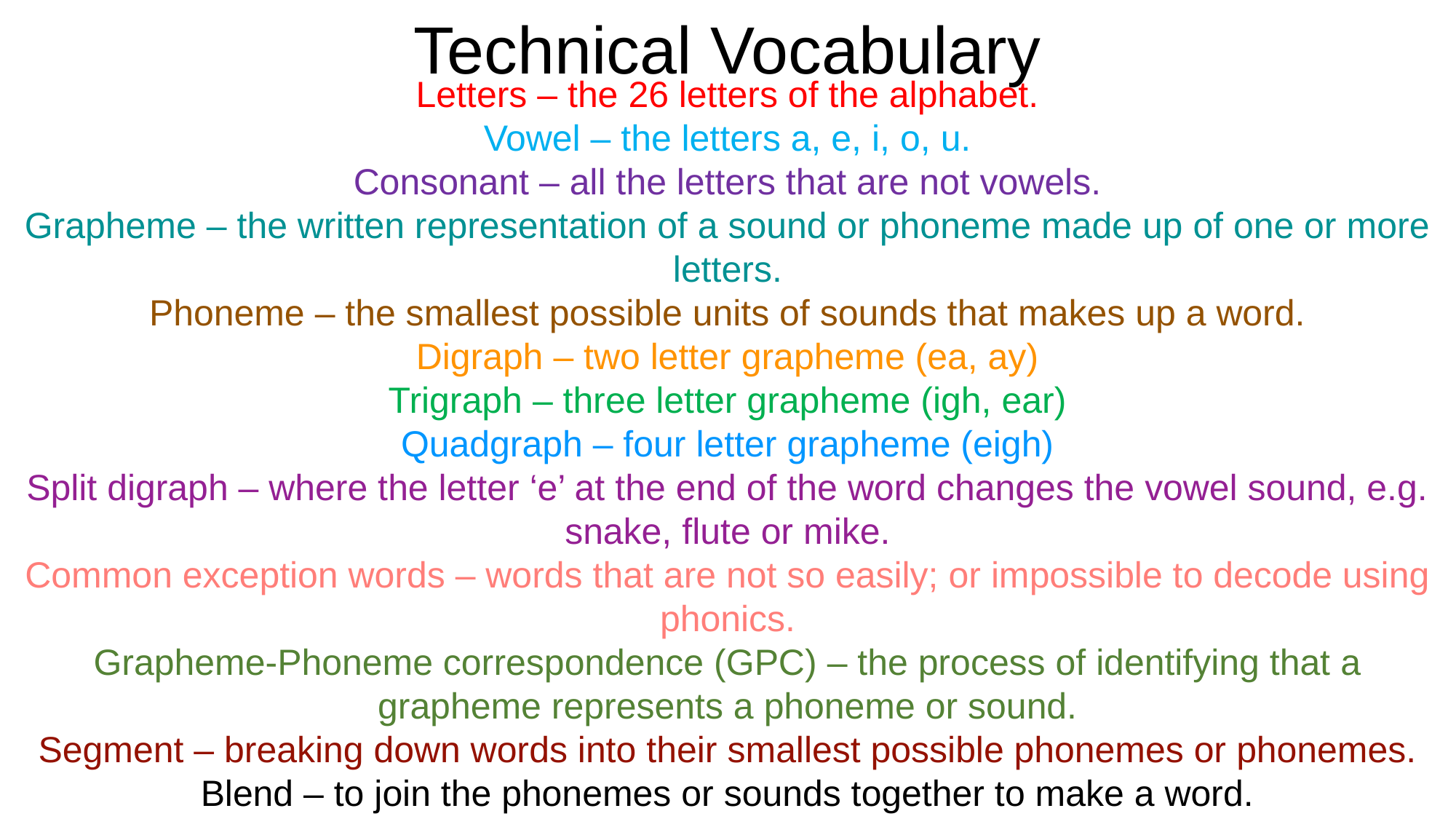

Technical Vocabulary
Letters – the 26 letters of the alphabet.
Vowel – the letters a, e, i, o, u.
Consonant – all the letters that are not vowels.
Grapheme – the written representation of a sound or phoneme made up of one or more letters.
Phoneme – the smallest possible units of sounds that makes up a word.
Digraph – two letter grapheme (ea, ay)
Trigraph – three letter grapheme (igh, ear)
Quadgraph – four letter grapheme (eigh)
Split digraph – where the letter ‘e’ at the end of the word changes the vowel sound, e.g. snake, flute or mike.
Common exception words – words that are not so easily; or impossible to decode using phonics.
Grapheme-Phoneme correspondence (GPC) – the process of identifying that a grapheme represents a phoneme or sound.
Segment – breaking down words into their smallest possible phonemes or phonemes.
Blend – to join the phonemes or sounds together to make a word.
Decode – when phonics is used for reading.
Encode – when phonics is used for spelling.